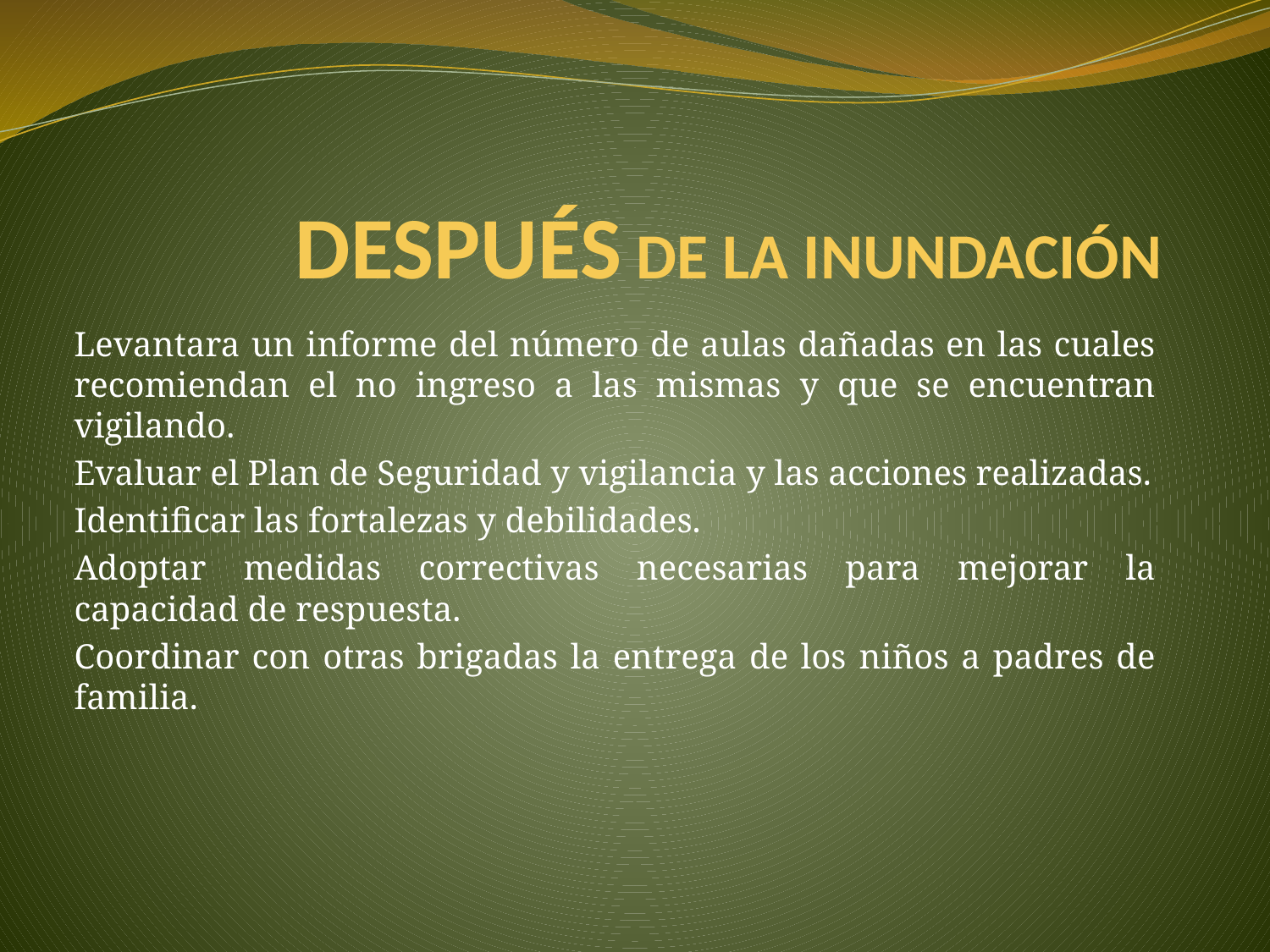

# DESPUÉS DE LA INUNDACIÓN
Levantara un informe del número de aulas dañadas en las cuales recomiendan el no ingreso a las mismas y que se encuentran vigilando.
Evaluar el Plan de Seguridad y vigilancia y las acciones realizadas.
Identificar las fortalezas y debilidades.
Adoptar medidas correctivas necesarias para mejorar la capacidad de respuesta.
Coordinar con otras brigadas la entrega de los niños a padres de familia.